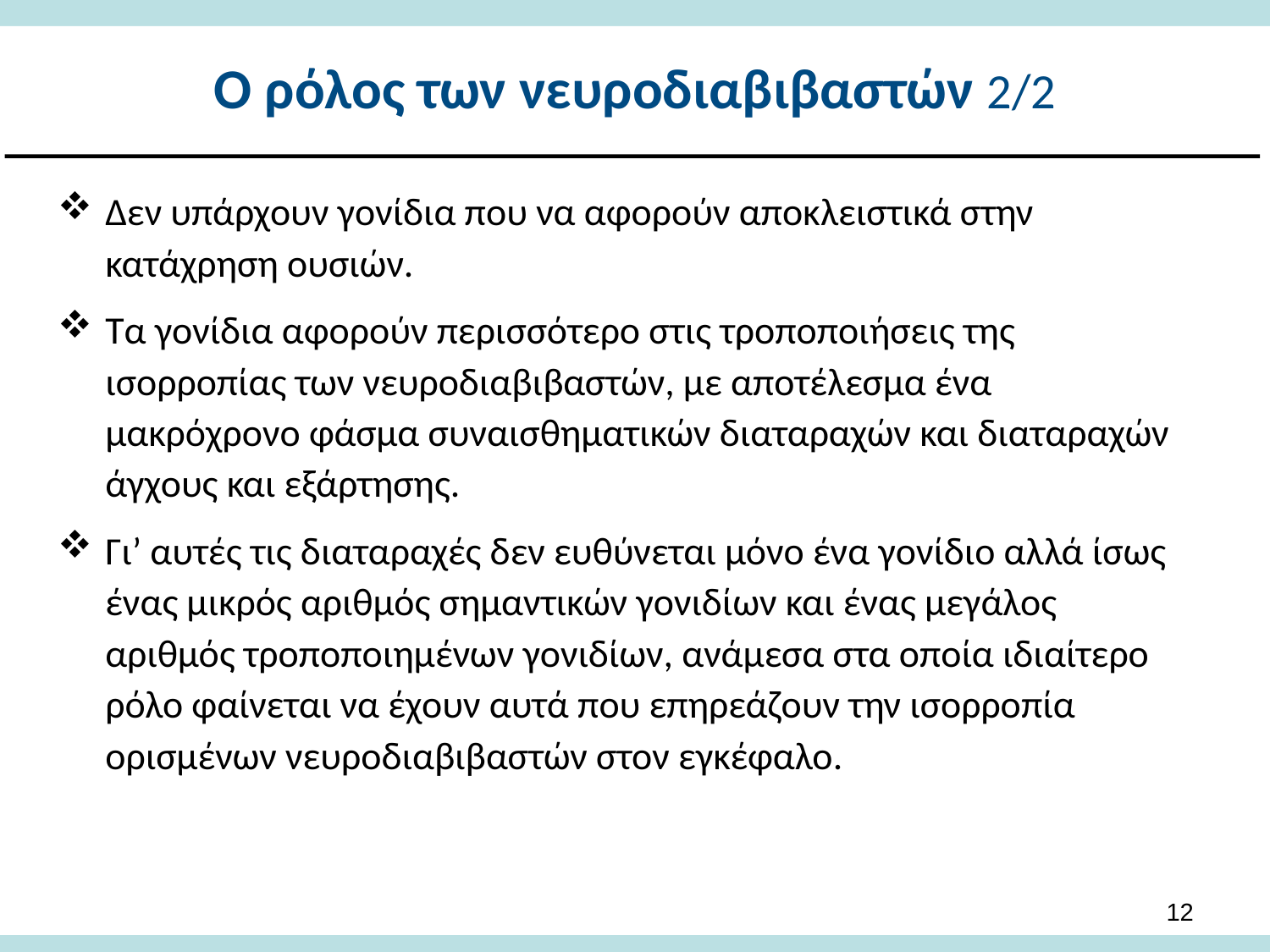

# Ο ρόλος των νευροδιαβιβαστών 2/2
Δεν υπάρχουν γονίδια που να αφορούν αποκλειστικά στην κατάχρηση ουσιών.
Τα γονίδια αφορούν περισσότερο στις τροποποιήσεις της ισορροπίας των νευροδιαβιβαστών, με αποτέλεσμα ένα μακρόχρονο φάσμα συναισθηματικών διαταραχών και διαταραχών άγχους και εξάρτησης.
Γι’ αυτές τις διαταραχές δεν ευθύνεται μόνο ένα γονίδιο αλλά ίσως ένας μικρός αριθμός σημαντικών γονιδίων και ένας μεγάλος αριθμός τροποποιημένων γονιδίων, ανάμεσα στα οποία ιδιαίτερο ρόλο φαίνεται να έχουν αυτά που επηρεάζουν την ισορροπία ορισμένων νευροδιαβιβαστών στον εγκέφαλο.
12